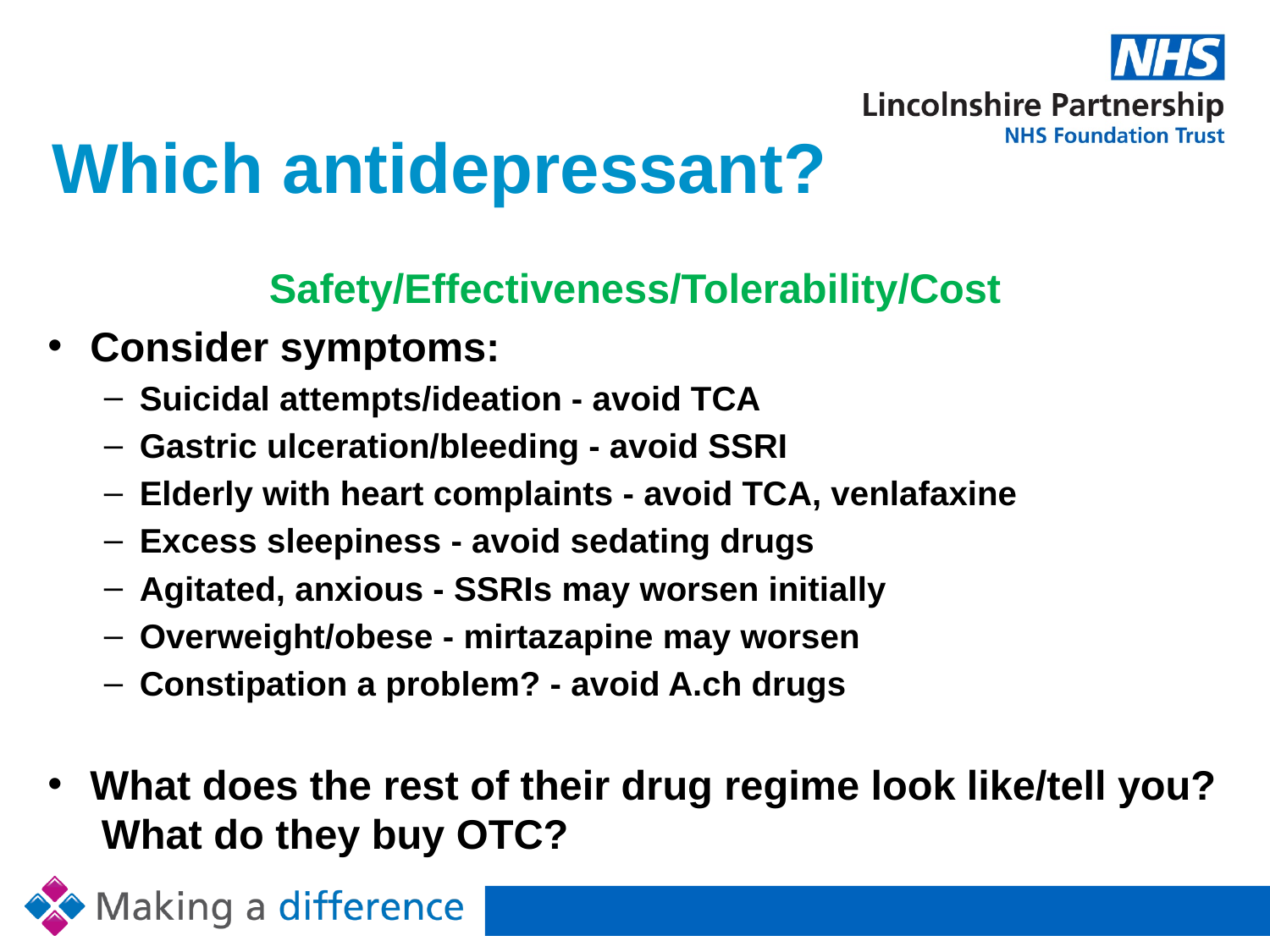

Which antidepressant?
Safety/Effectiveness/Tolerability/Cost
Consider symptoms:
Suicidal attempts/ideation - avoid TCA
Gastric ulceration/bleeding - avoid SSRI
Elderly with heart complaints - avoid TCA, venlafaxine
Excess sleepiness - avoid sedating drugs
Agitated, anxious - SSRIs may worsen initially
Overweight/obese - mirtazapine may worsen
Constipation a problem? - avoid A.ch drugs

What does the rest of their drug regime look like/tell you?  What do they buy OTC?